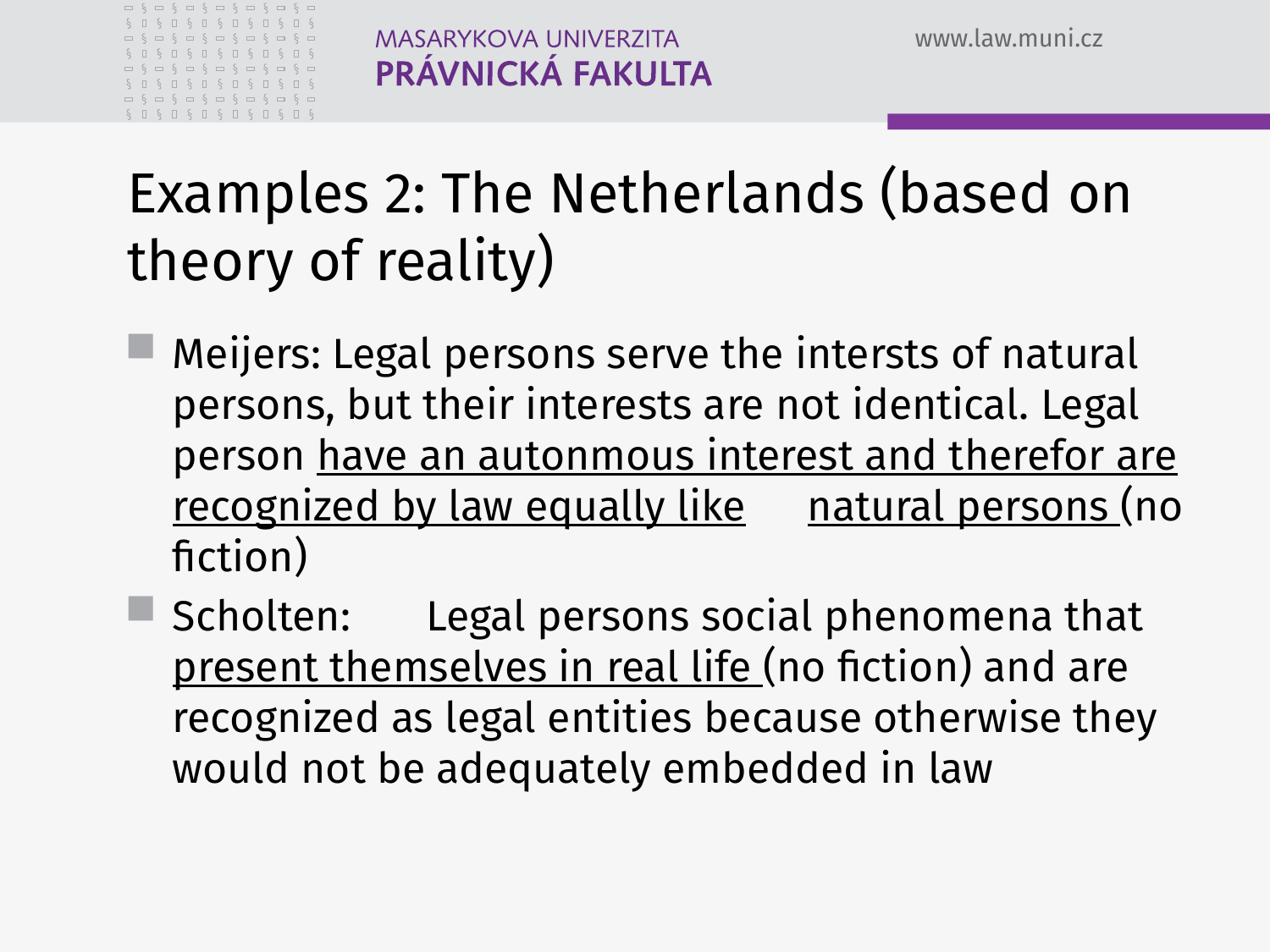

# Examples 2: The Netherlands (based on theory of reality)
Meijers: Legal persons serve the intersts of natural persons, but their interests are not identical. Legal person have an autonmous interest and therefor are recognized by law equally like	natural persons (no fiction)
Scholten:	Legal persons social phenomena that present themselves in real life (no fiction) and are recognized as legal entities because otherwise they would not be adequately embedded in law